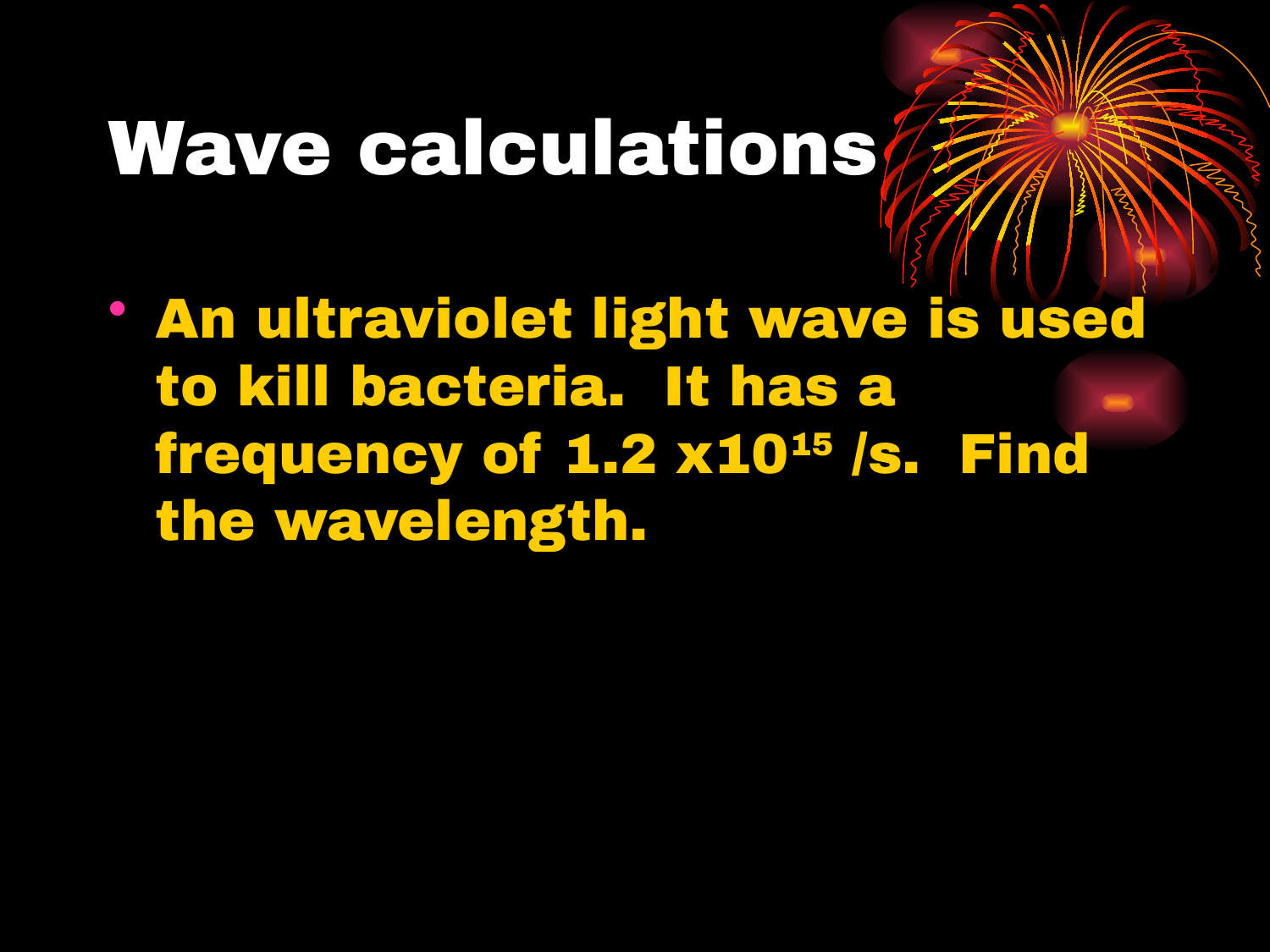

# Wave calculations
An ultraviolet light wave is used to kill bacteria.  It has a frequency of 1.2 x1015 /s.  Find the wavelength.